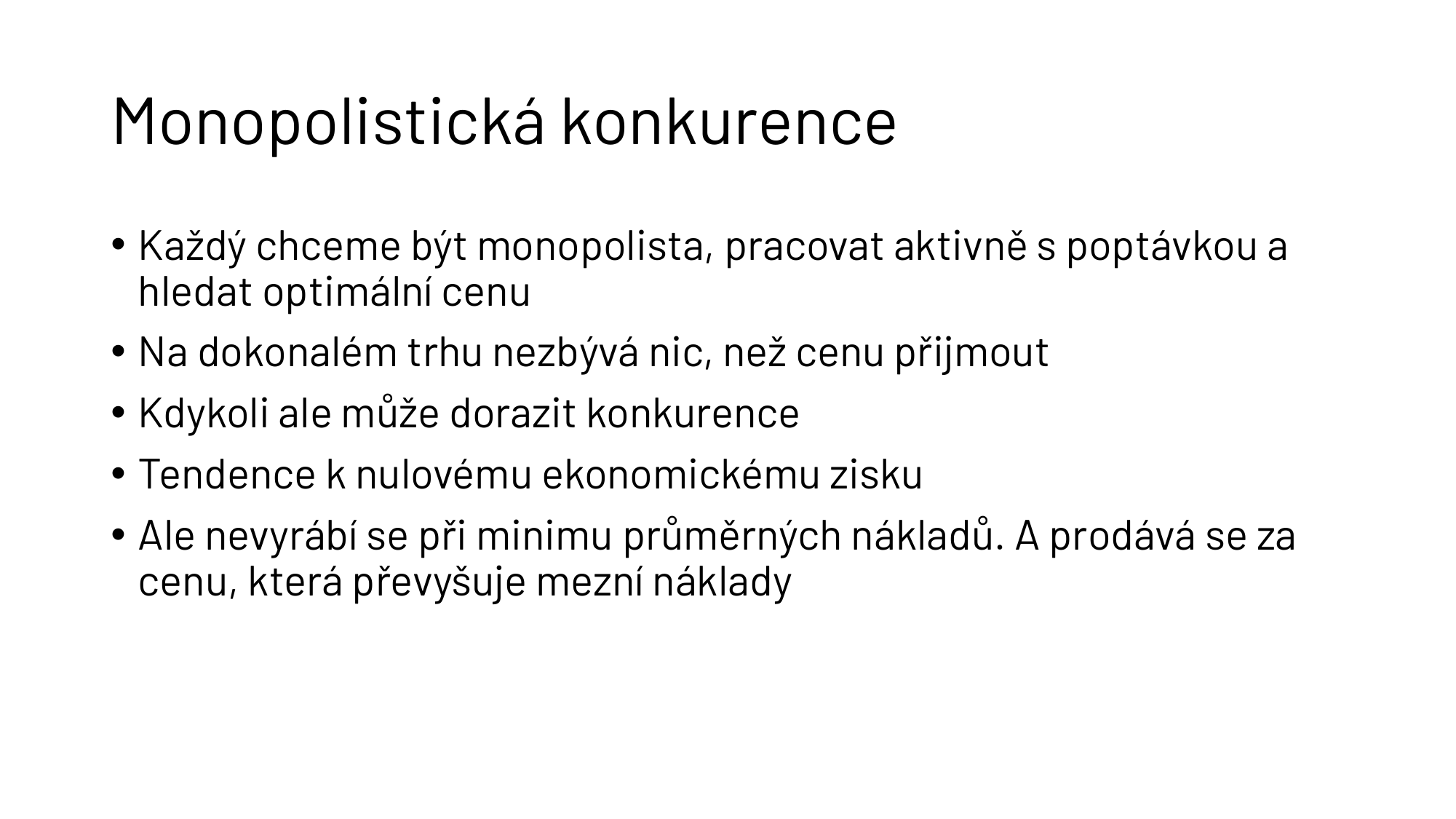

# Monopolistická konkurence
Každý chceme být monopolista, pracovat aktivně s poptávkou a hledat optimální cenu
Na dokonalém trhu nezbývá nic, než cenu přijmout
Kdykoli ale může dorazit konkurence
Tendence k nulovému ekonomickému zisku
Ale nevyrábí se při minimu průměrných nákladů. A prodává se za cenu, která převyšuje mezní náklady